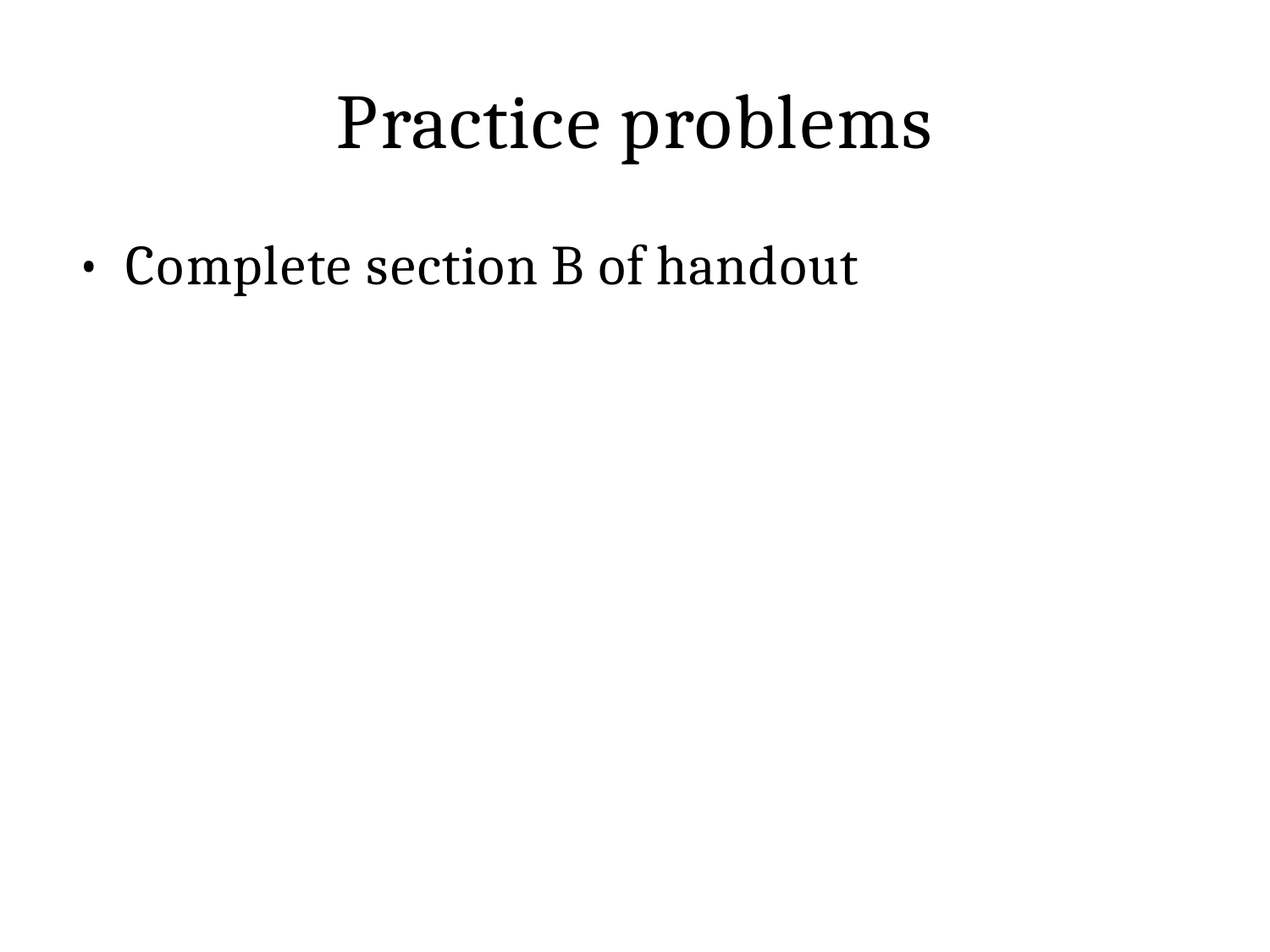

# Practice problems
Complete section B of handout